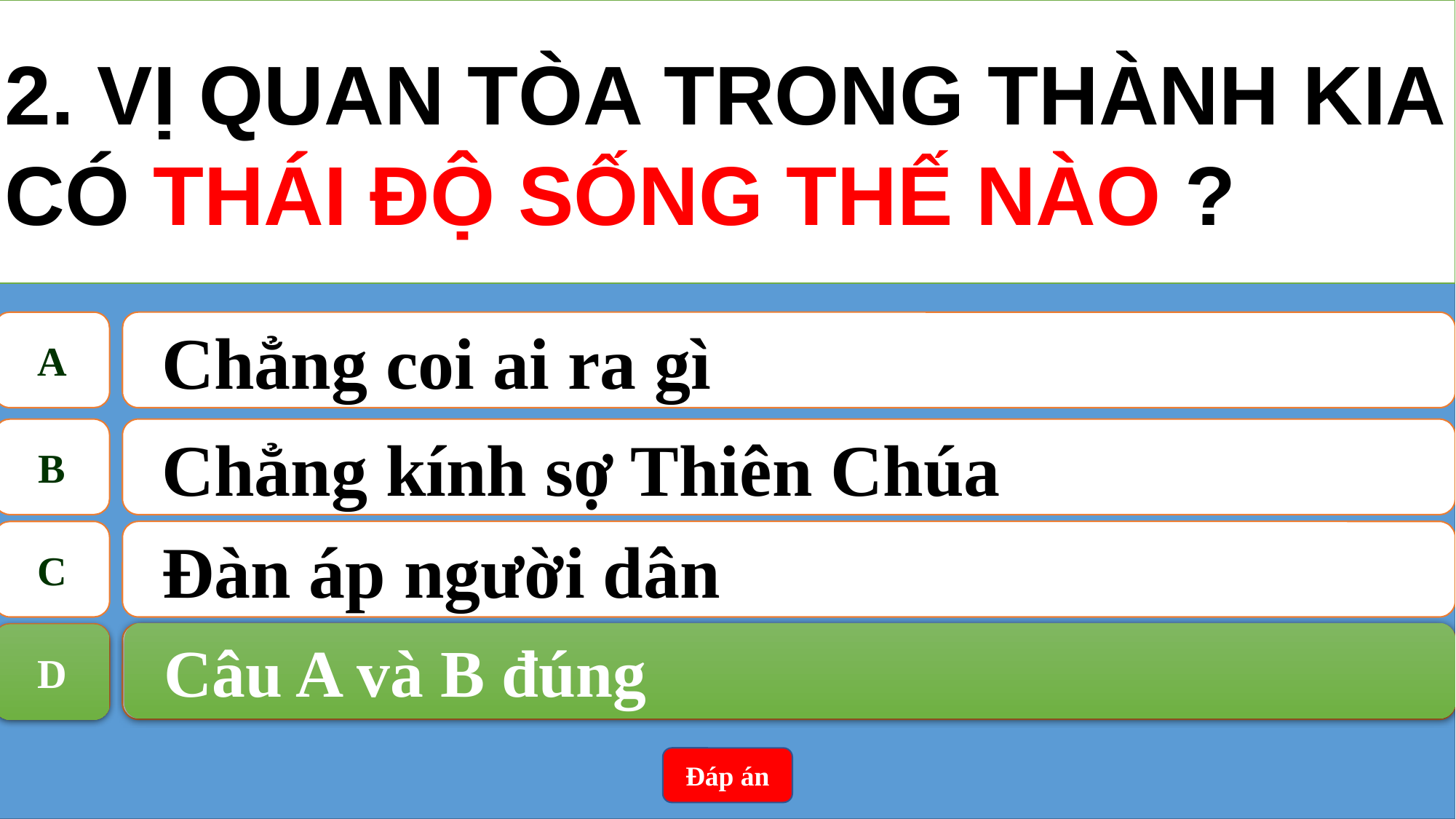

2. VỊ QUAN TÒA TRONG THÀNH KIA CÓ THÁI ĐỘ SỐNG THẾ NÀO ?
A
Chẳng coi ai ra gì
B
Chẳng kính sợ Thiên Chúa
C
Đàn áp người dân
Câu A và B đúng
D
D
Câu A và B đúng
Đáp án